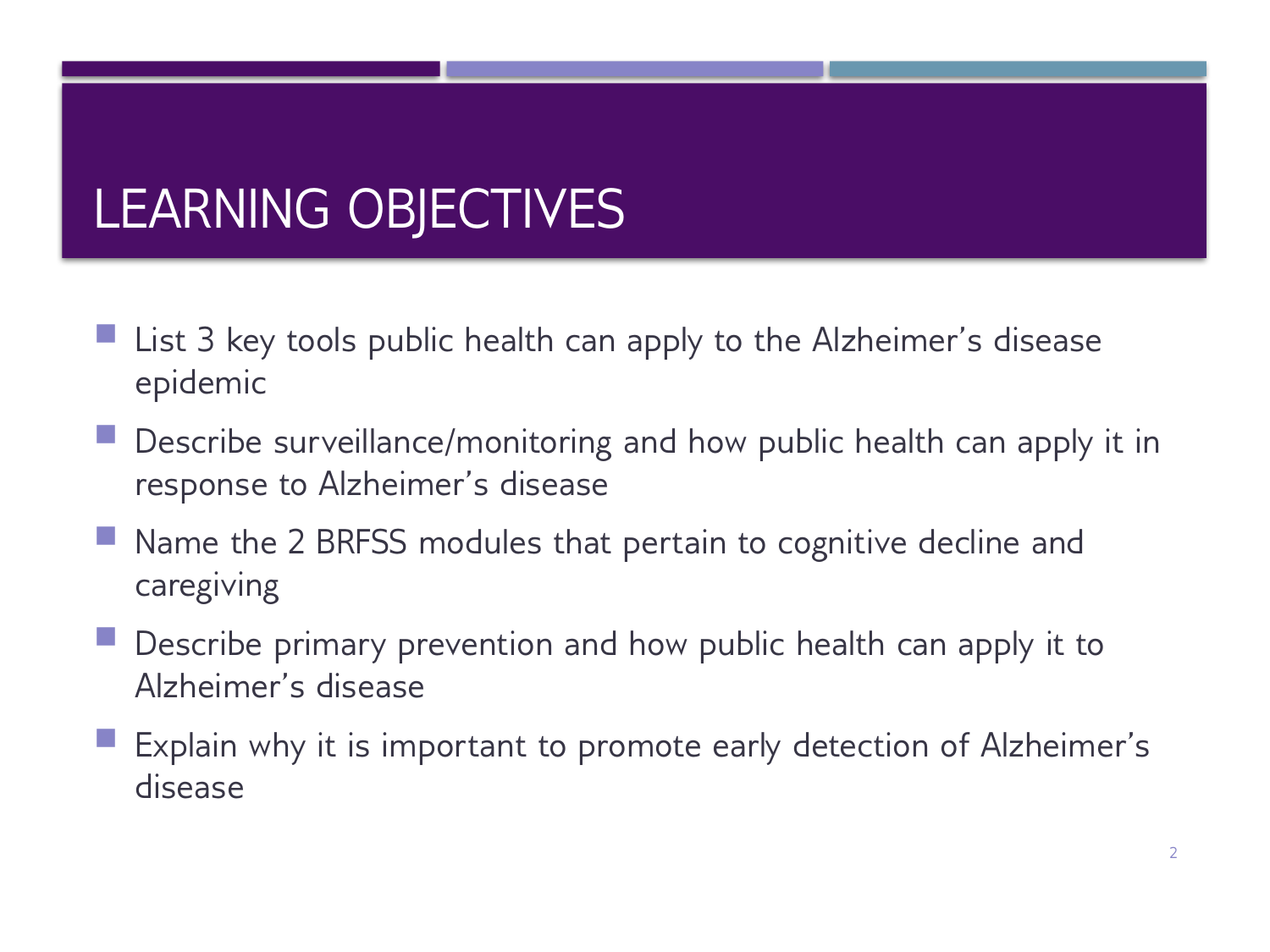

# Learning Objectives
List 3 key tools public health can apply to the Alzheimer’s disease epidemic
Describe surveillance/monitoring and how public health can apply it in response to Alzheimer’s disease
Name the 2 BRFSS modules that pertain to cognitive decline and caregiving
Describe primary prevention and how public health can apply it to Alzheimer’s disease
Explain why it is important to promote early detection of Alzheimer’s disease
2